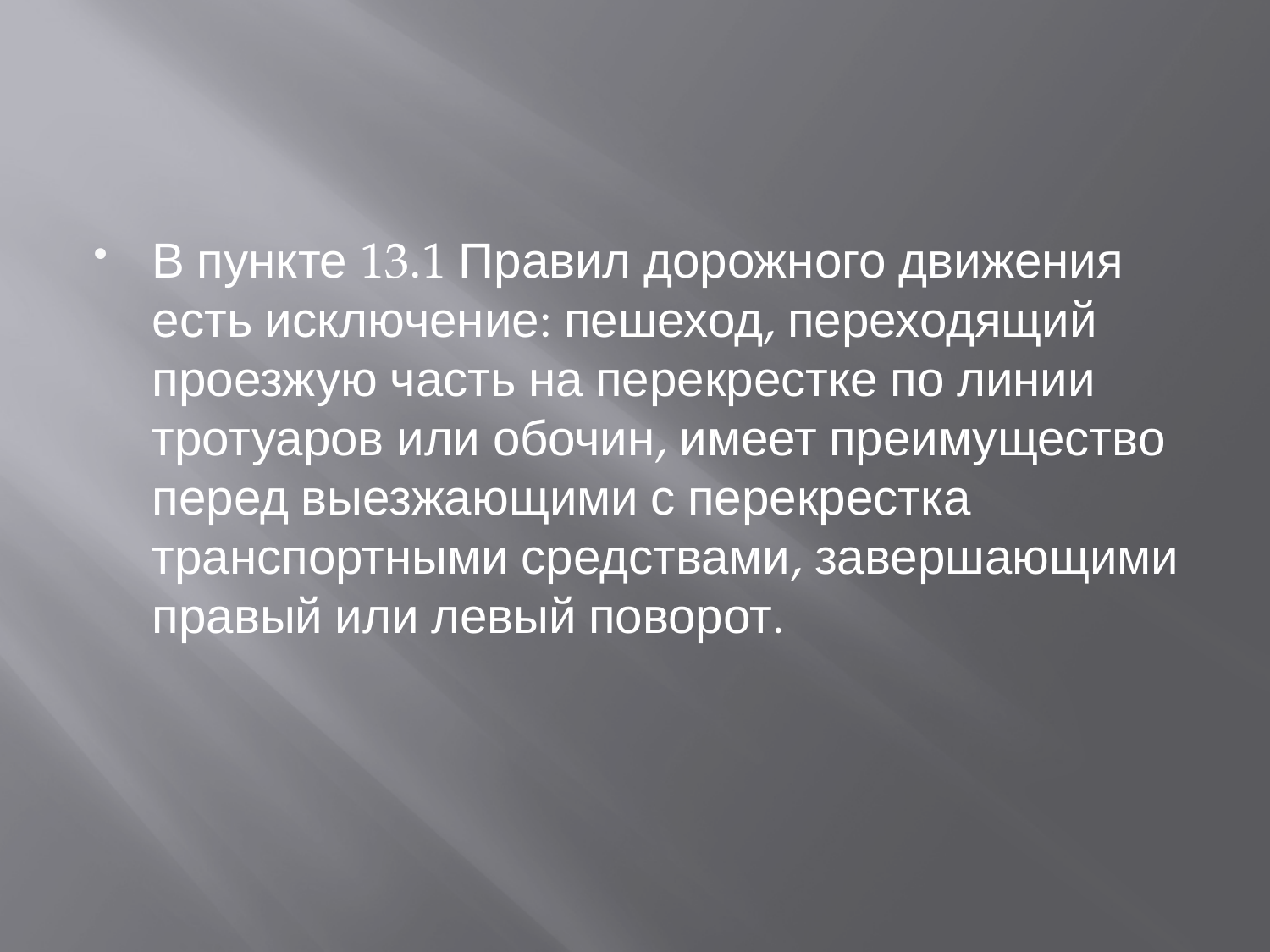

#
В пункте 13.1 Правил дорожного движения есть исключение: пешеход, переходящий проезжую часть на перекрестке по линии тротуаров или обочин, имеет преимущество перед выезжающими с перекрестка транспортными средствами, завершающими правый или левый поворот.